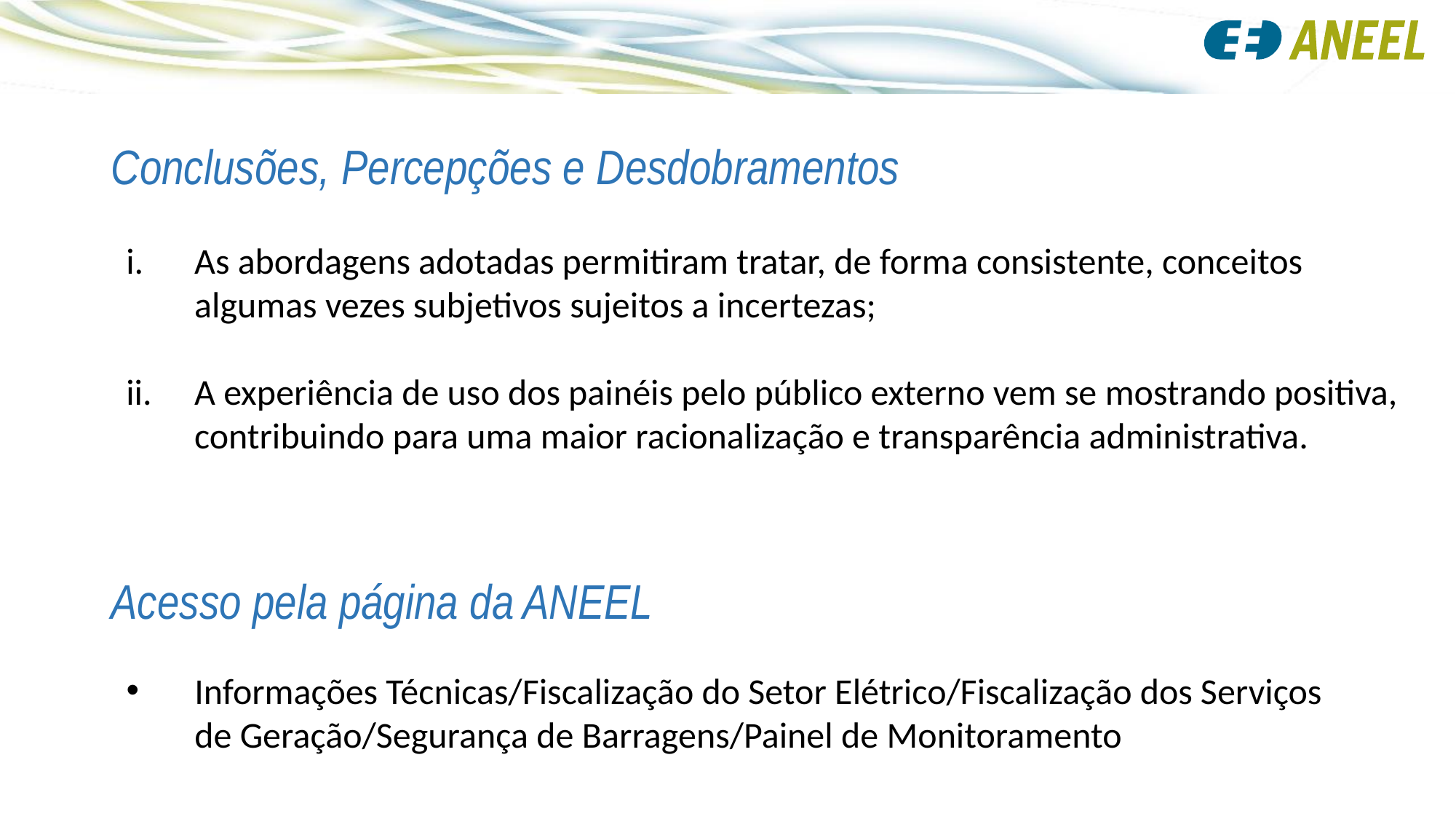

Conclusões, Percepções e Desdobramentos
As abordagens adotadas permitiram tratar, de forma consistente, conceitos algumas vezes subjetivos sujeitos a incertezas;

A experiência de uso dos painéis pelo público externo vem se mostrando positiva, contribuindo para uma maior racionalização e transparência administrativa.

Acesso pela página da ANEEL
Informações Técnicas/Fiscalização do Setor Elétrico/Fiscalização dos Serviços de Geração/Segurança de Barragens/Painel de Monitoramento